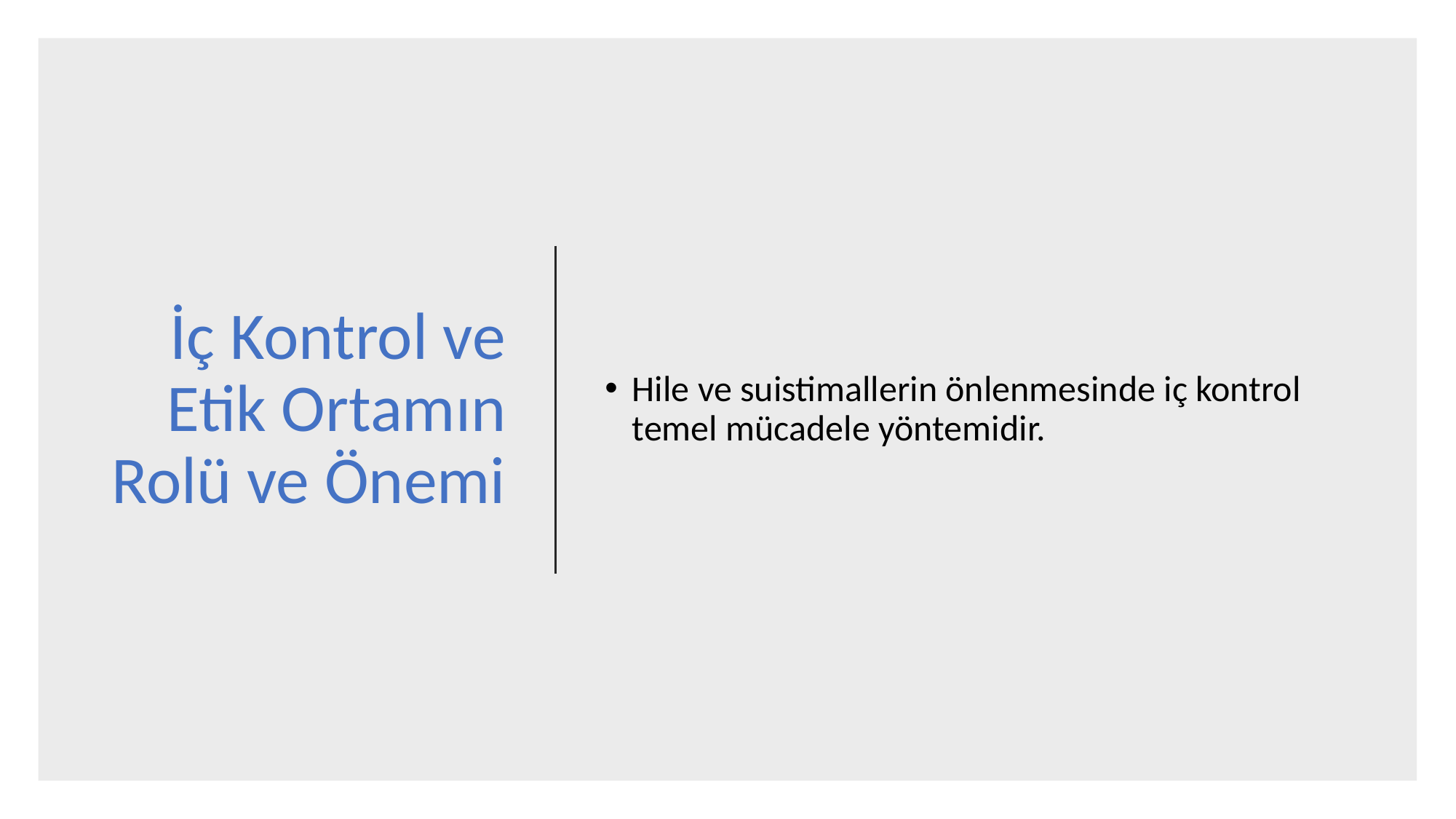

# İç Kontrol ve Etik Ortamın Rolü ve Önemi
Hile ve suistimallerin önlenmesinde iç kontrol temel mücadele yöntemidir.